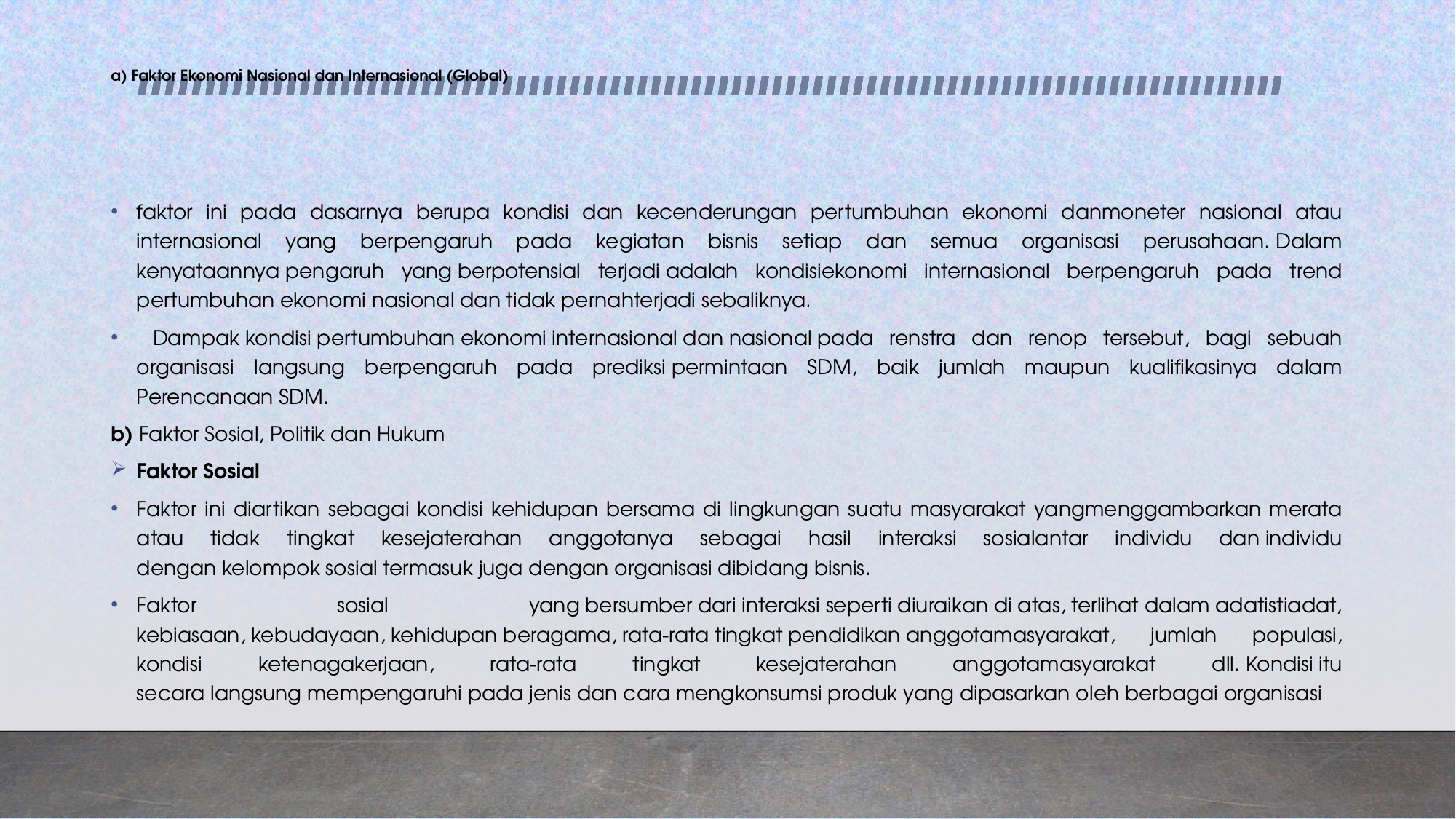

# a) Faktor Ekonomi Nasional dan Internasional (Global)
faktor ini pada dasarnya berupa kondisi dan kecenderungan pertumbuhan ekonomi danmoneter nasional atau internasional yang berpengaruh pada kegiatan bisnis setiap dan semua organisasi perusahaan. Dalam kenyataannya pengaruh yang berpotensial terjadi adalah kondisiekonomi internasional berpengaruh pada trend pertumbuhan ekonomi nasional dan tidak pernahterjadi sebaliknya.
 Dampak kondisi pertumbuhan ekonomi internasional dan nasional pada renstra dan renop tersebut, bagi sebuah organisasi langsung berpengaruh pada prediksi permintaan SDM, baik jumlah maupun kualifikasinya dalam Perencanaan SDM.
b) Faktor Sosial, Politik dan Hukum
Faktor Sosial
Faktor ini diartikan sebagai kondisi kehidupan bersama di lingkungan suatu masyarakat yangmenggambarkan merata atau tidak tingkat kesejaterahan anggotanya sebagai hasil interaksi sosialantar individu dan individu dengan kelompok sosial termasuk juga dengan organisasi dibidang bisnis.
Faktor sosial yang bersumber dari interaksi seperti diuraikan di atas, terlihat dalam adatistiadat, kebiasaan, kebudayaan, kehidupan beragama, rata-rata tingkat pendidikan anggotamasyarakat, jumlah populasi, kondisi ketenagakerjaan, rata-rata tingkat kesejaterahan anggotamasyarakat dll. Kondisi itu secara langsung mempengaruhi pada jenis dan cara mengkonsumsi produk yang dipasarkan oleh berbagai organisasi